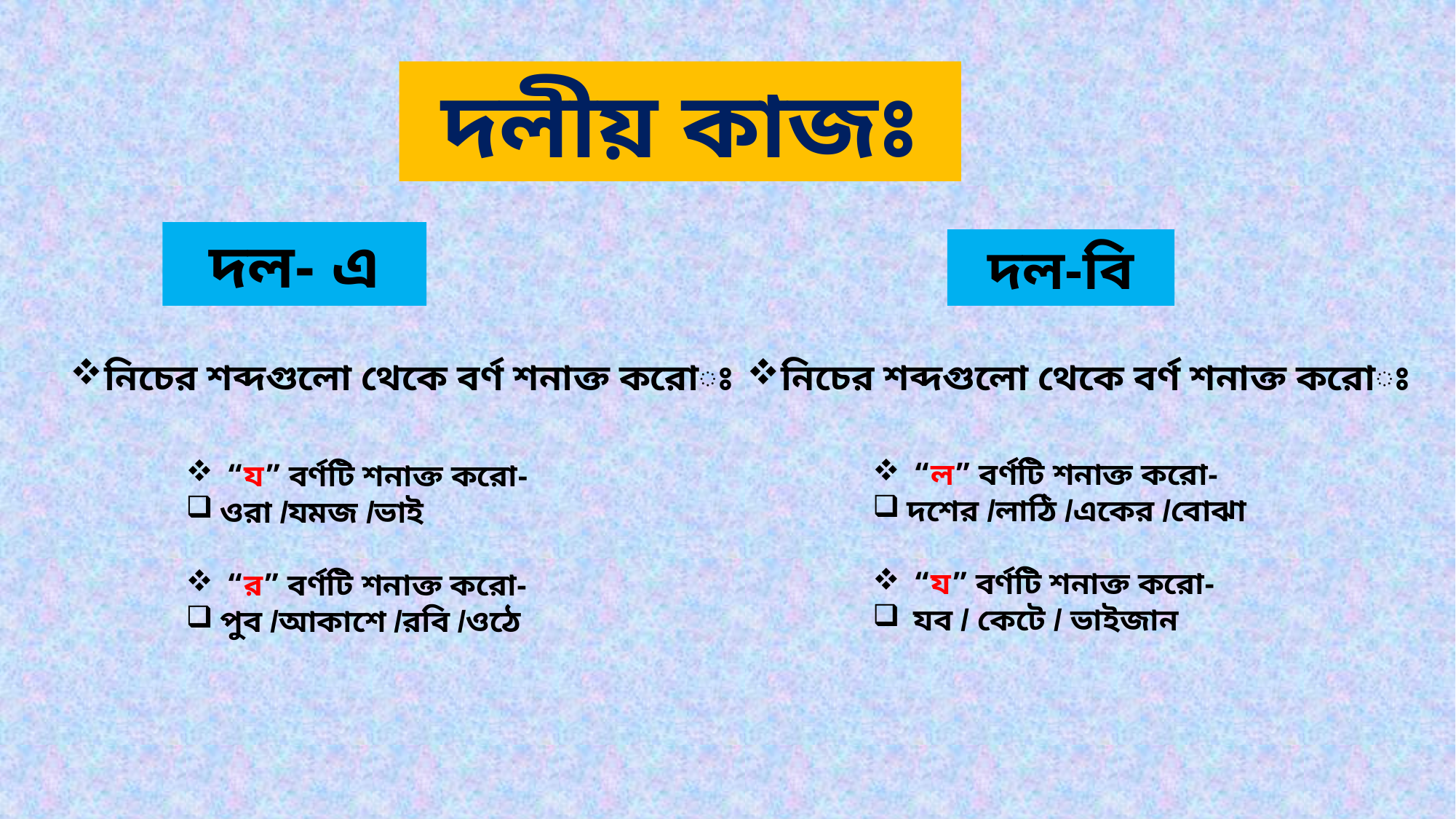

দলীয় কাজঃ
দল- এ
দল-বি
নিচের শব্দগুলো থেকে বর্ণ শনাক্ত করোঃ
নিচের শব্দগুলো থেকে বর্ণ শনাক্ত করোঃ
“ল” বর্ণটি শনাক্ত করো-
দশের /লাঠি /একের /বোঝা

“য” বর্ণটি শনাক্ত করো-
যব / কেটে / ভাইজান
“য” বর্ণটি শনাক্ত করো-
ওরা /যমজ /ভাই

“র” বর্ণটি শনাক্ত করো-
পুব /আকাশে /রবি /ওঠে